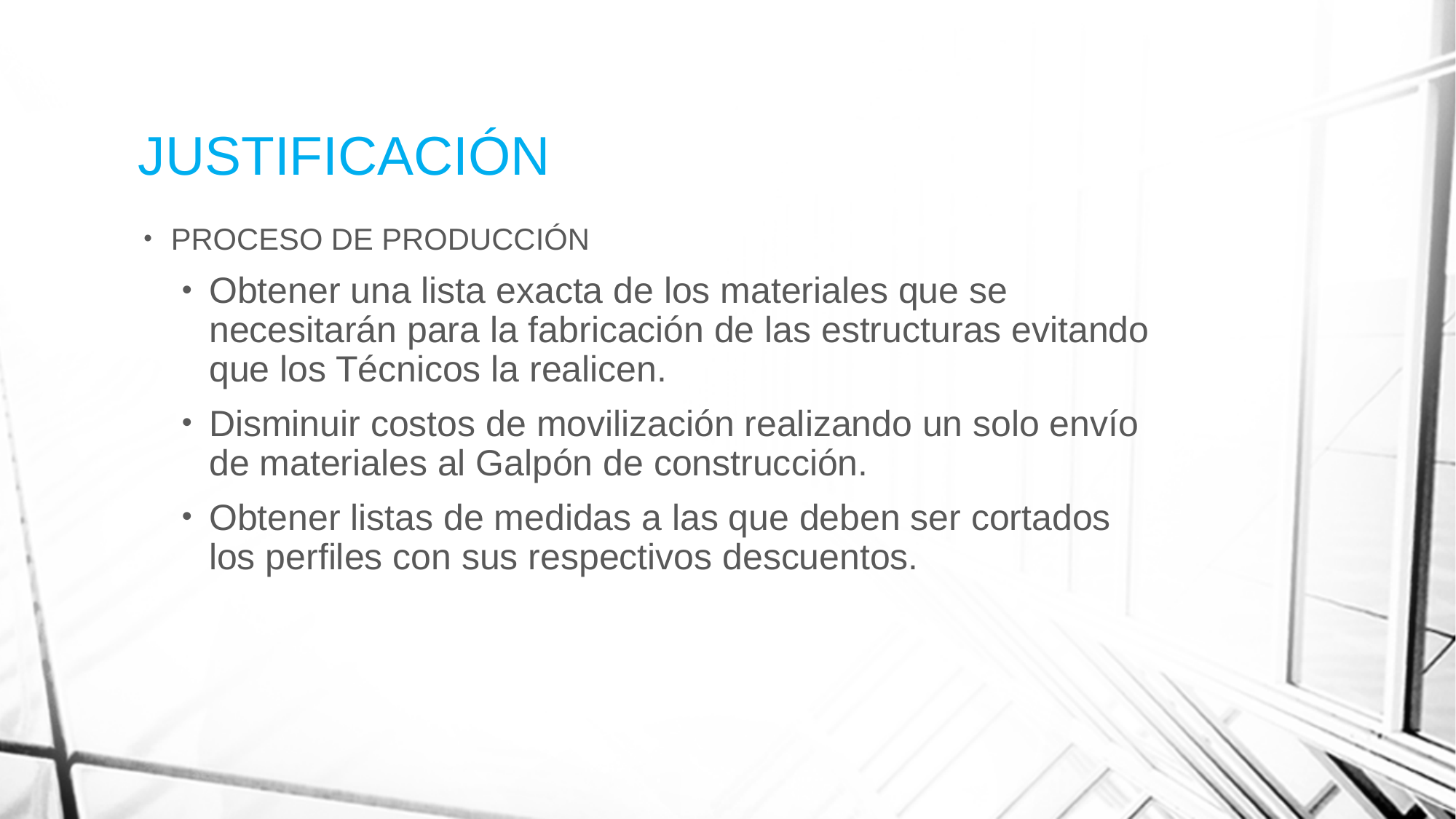

# JUSTIFICACIÓN
PROCESO DE PRODUCCIÓN
Obtener una lista exacta de los materiales que se necesitarán para la fabricación de las estructuras evitando que los Técnicos la realicen.
Disminuir costos de movilización realizando un solo envío de materiales al Galpón de construcción.
Obtener listas de medidas a las que deben ser cortados los perfiles con sus respectivos descuentos.